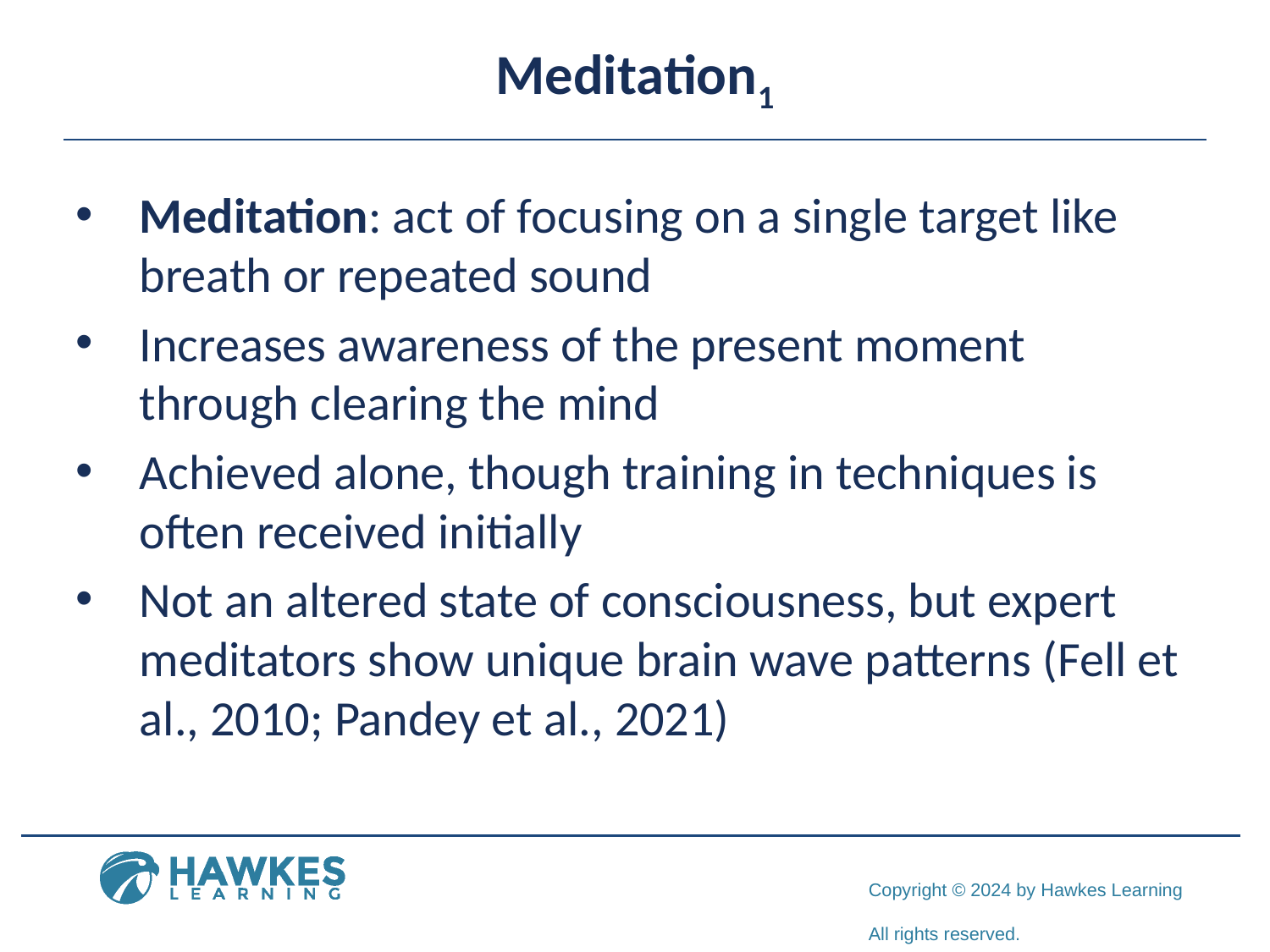

# Meditation1
Meditation: act of focusing on a single target like breath or repeated sound
Increases awareness of the present moment through clearing the mind
Achieved alone, though training in techniques is often received initially
Not an altered state of consciousness, but expert meditators show unique brain wave patterns (Fell et al., 2010; Pandey et al., 2021)